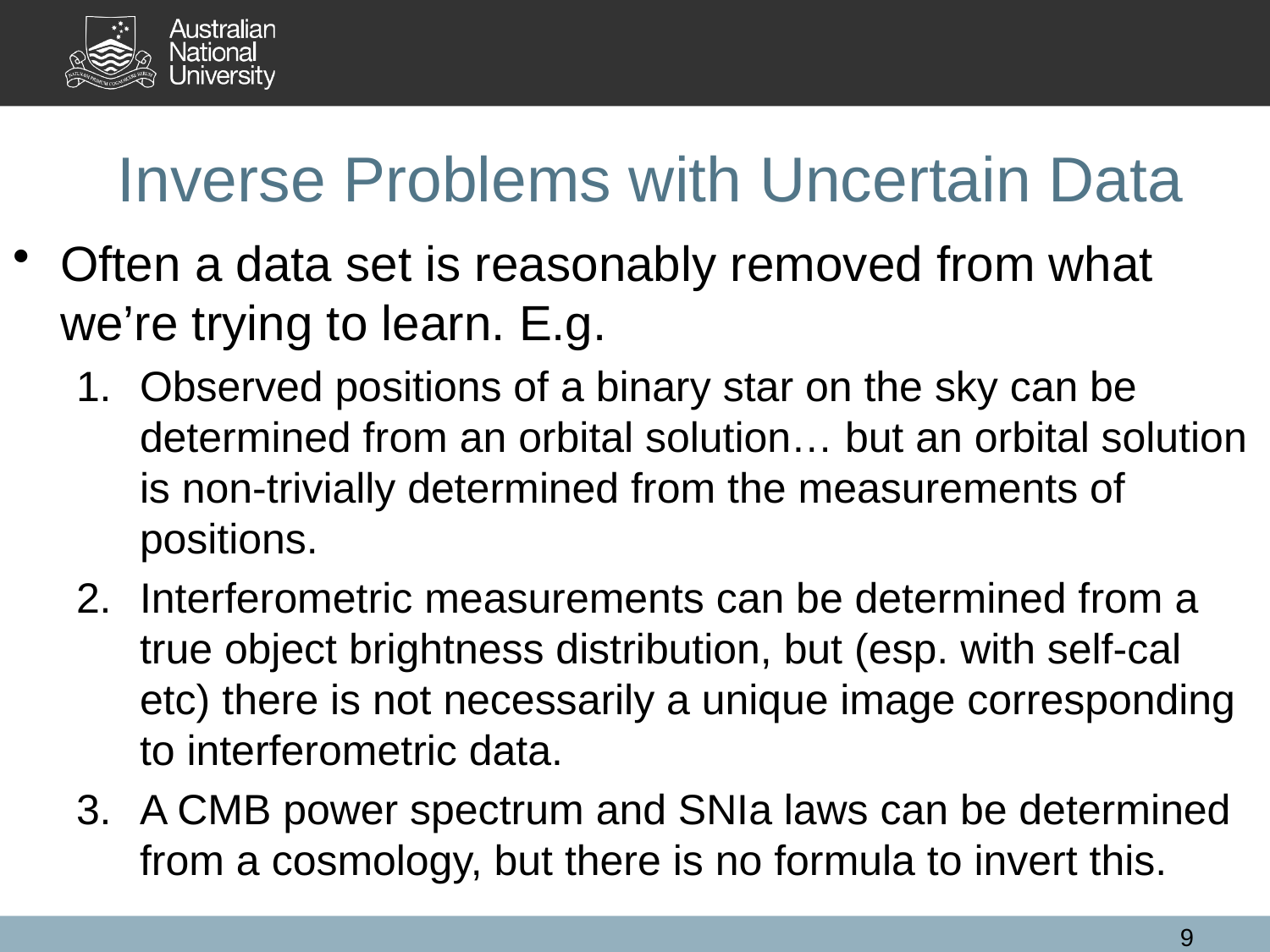

# Inverse Problems with Uncertain Data
Often a data set is reasonably removed from what we’re trying to learn. E.g.
Observed positions of a binary star on the sky can be determined from an orbital solution… but an orbital solution is non-trivially determined from the measurements of positions.
Interferometric measurements can be determined from a true object brightness distribution, but (esp. with self-cal etc) there is not necessarily a unique image corresponding to interferometric data.
A CMB power spectrum and SNIa laws can be determined from a cosmology, but there is no formula to invert this.
9